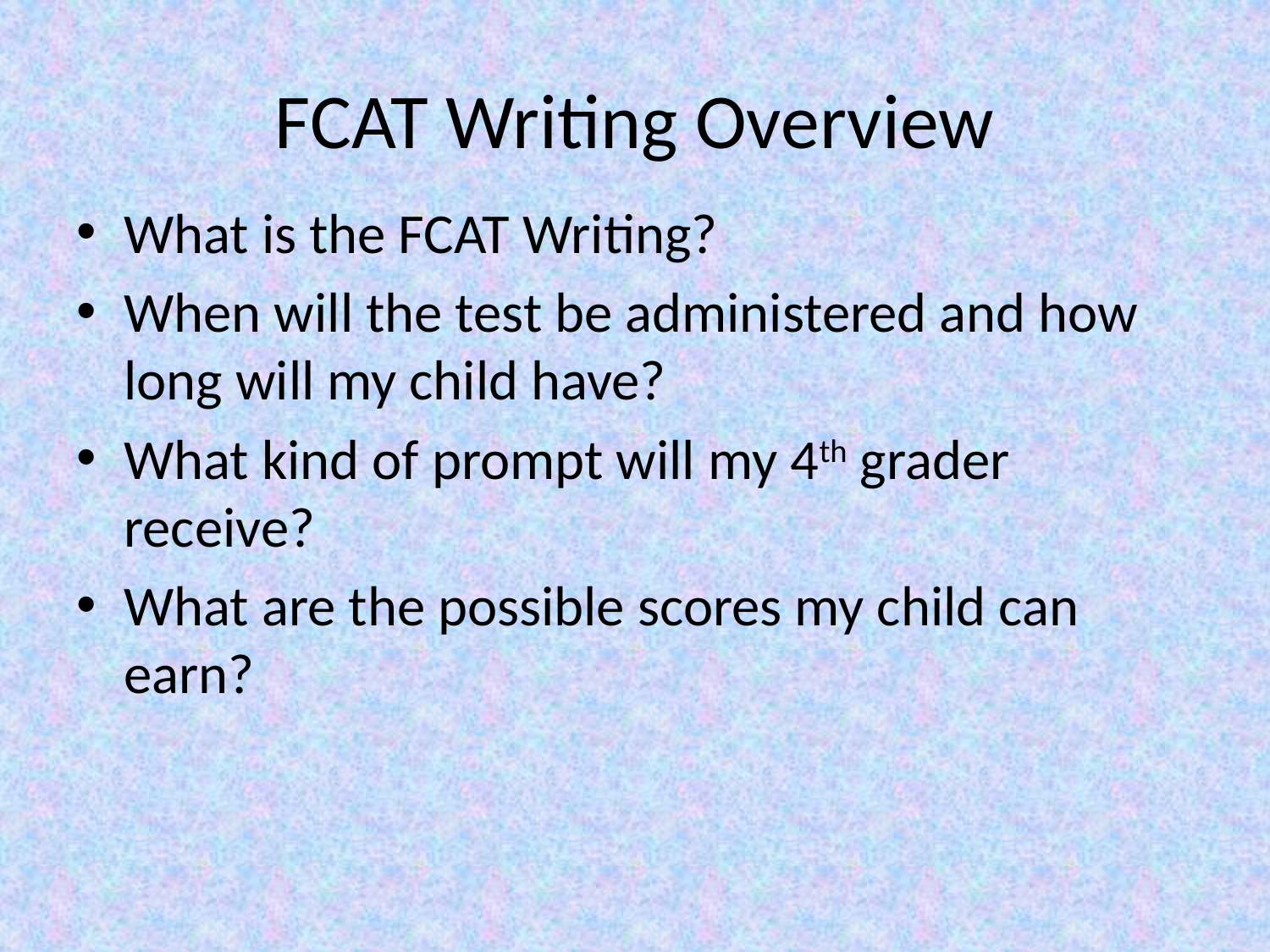

# FCAT Writing Overview
What is the FCAT Writing?
When will the test be administered and how long will my child have?
What kind of prompt will my 4th grader receive?
What are the possible scores my child can earn?